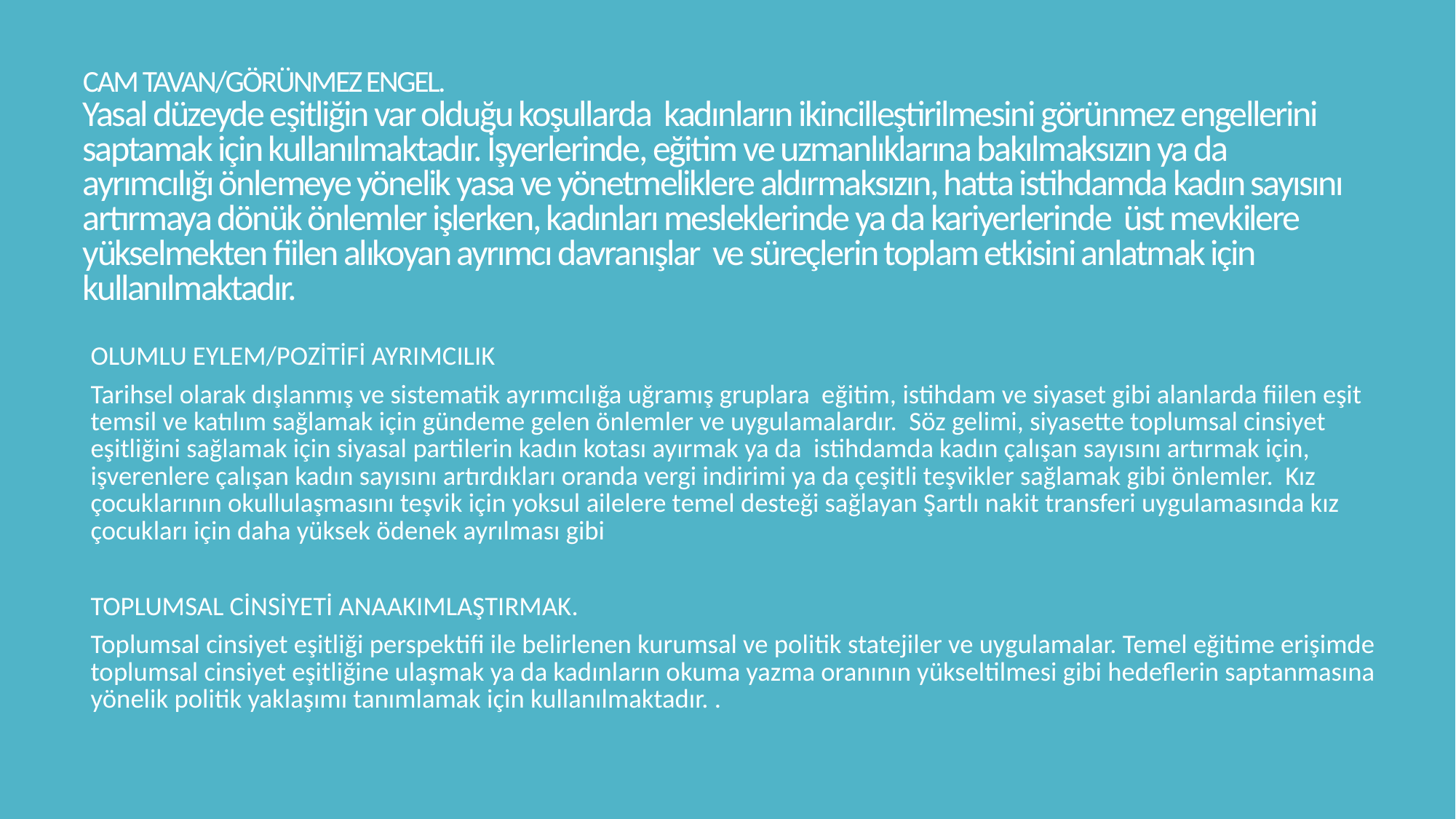

# CAM TAVAN/GÖRÜNMEZ ENGEL. Yasal düzeyde eşitliğin var olduğu koşullarda  kadınların ikincilleştirilmesini görünmez engellerini saptamak için kullanılmaktadır. İşyerlerinde, eğitim ve uzmanlıklarına bakılmaksızın ya da ayrımcılığı önlemeye yönelik yasa ve yönetmeliklere aldırmaksızın, hatta istihdamda kadın sayısını artırmaya dönük önlemler işlerken, kadınları mesleklerinde ya da kariyerlerinde  üst mevkilere yükselmekten fiilen alıkoyan ayrımcı davranışlar  ve süreçlerin toplam etkisini anlatmak için kullanılmaktadır.
OLUMLU EYLEM/POZİTİFİ AYRIMCILIK
Tarihsel olarak dışlanmış ve sistematik ayrımcılığa uğramış gruplara  eğitim, istihdam ve siyaset gibi alanlarda fiilen eşit temsil ve katılım sağlamak için gündeme gelen önlemler ve uygulamalardır.  Söz gelimi, siyasette toplumsal cinsiyet eşitliğini sağlamak için siyasal partilerin kadın kotası ayırmak ya da  istihdamda kadın çalışan sayısını artırmak için, işverenlere çalışan kadın sayısını artırdıkları oranda vergi indirimi ya da çeşitli teşvikler sağlamak gibi önlemler.  Kız çocuklarının okullulaşmasını teşvik için yoksul ailelere temel desteği sağlayan Şartlı nakit transferi uygulamasında kız çocukları için daha yüksek ödenek ayrılması gibi

TOPLUMSAL CİNSİYETİ ANAAKIMLAŞTIRMAK.
Toplumsal cinsiyet eşitliği perspektifi ile belirlenen kurumsal ve politik statejiler ve uygulamalar. Temel eğitime erişimde toplumsal cinsiyet eşitliğine ulaşmak ya da kadınların okuma yazma oranının yükseltilmesi gibi hedeflerin saptanmasına yönelik politik yaklaşımı tanımlamak için kullanılmaktadır. .